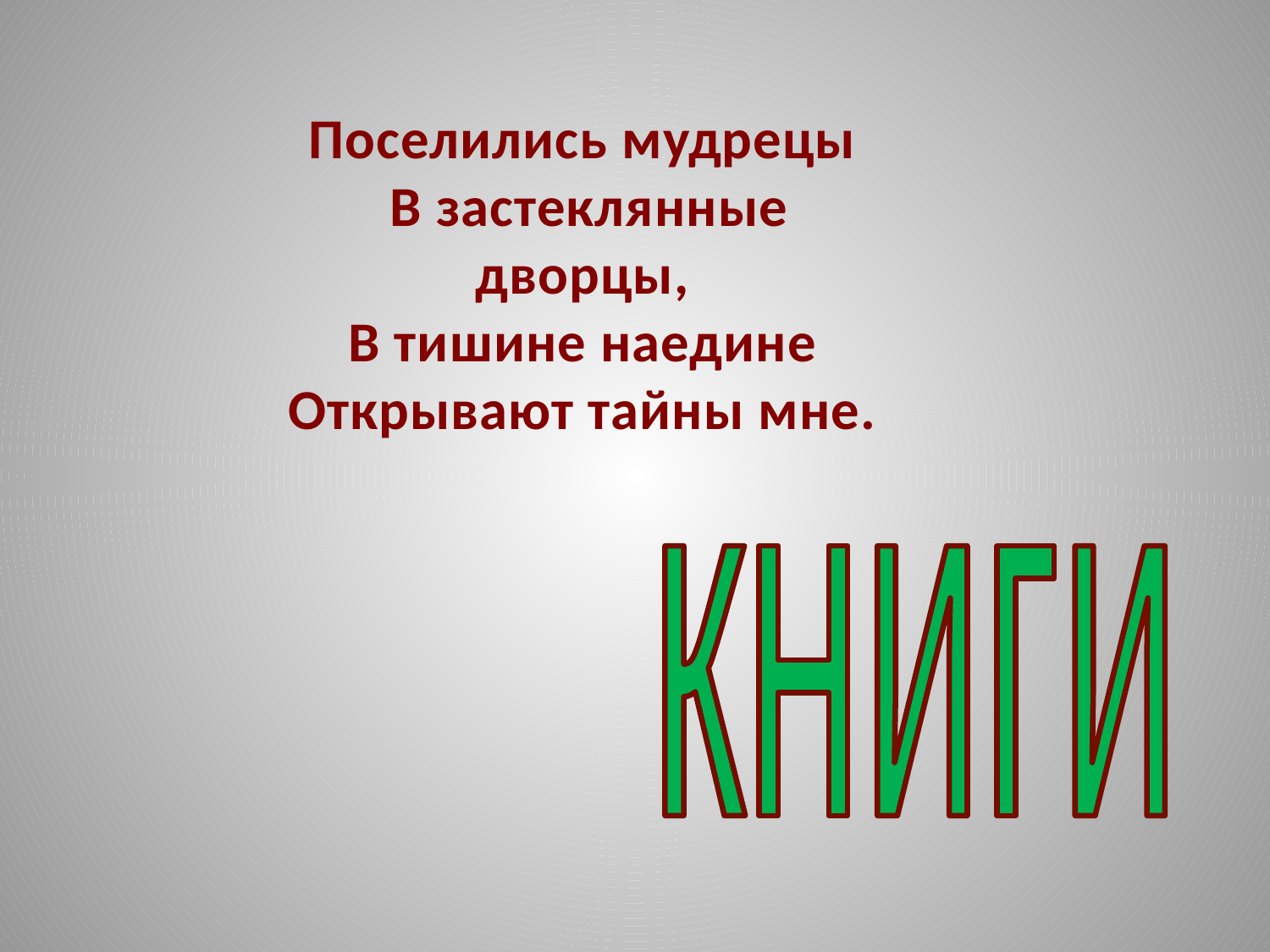

Поселились мудрецы
 В застеклянные
дворцы,
В тишине наедине
Открывают тайны мне.
книги